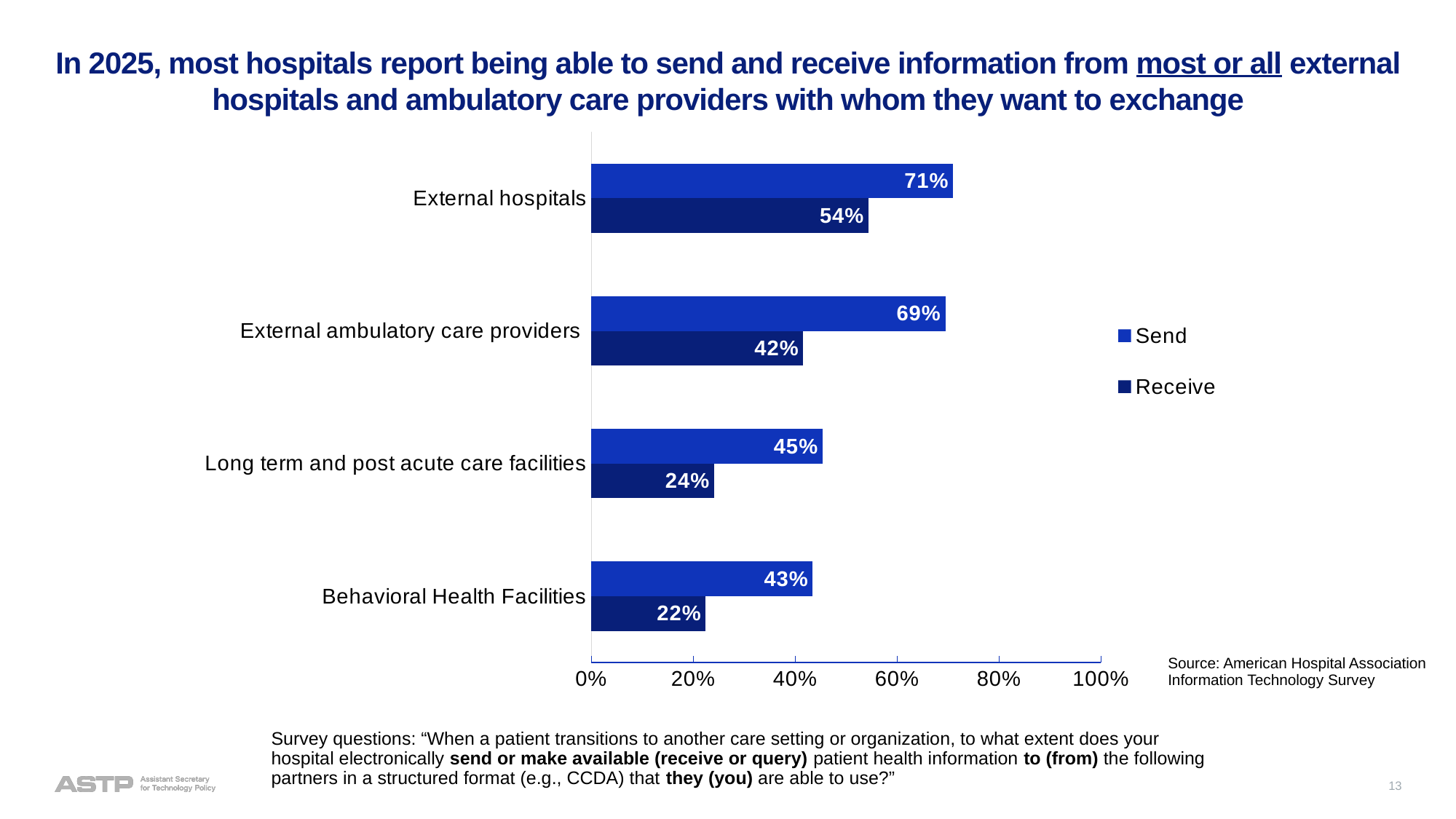

# In 2025, most hospitals report being able to send and receive information from most or all external hospitals and ambulatory care providers with whom they want to exchange

### Chart

| Category | Receive | Send |
|---|---|---|
| Behavioral Health Facilities | 0.2245 | 0.4346 |
| Long term and post acute care facilities | 0.2407 | 0.4535 |
| External ambulatory care providers  | 0.4157 | 0.6946 |
| External hospitals | 0.5438 | 0.7097 |
Source: American Hospital Association Information Technology Survey
Survey questions: “When a patient transitions to another care setting or organization, to what extent does your hospital electronically send or make available (receive or query) patient health information to (from) the following partners in a structured format (e.g., CCDA) that they (you) are able to use?”